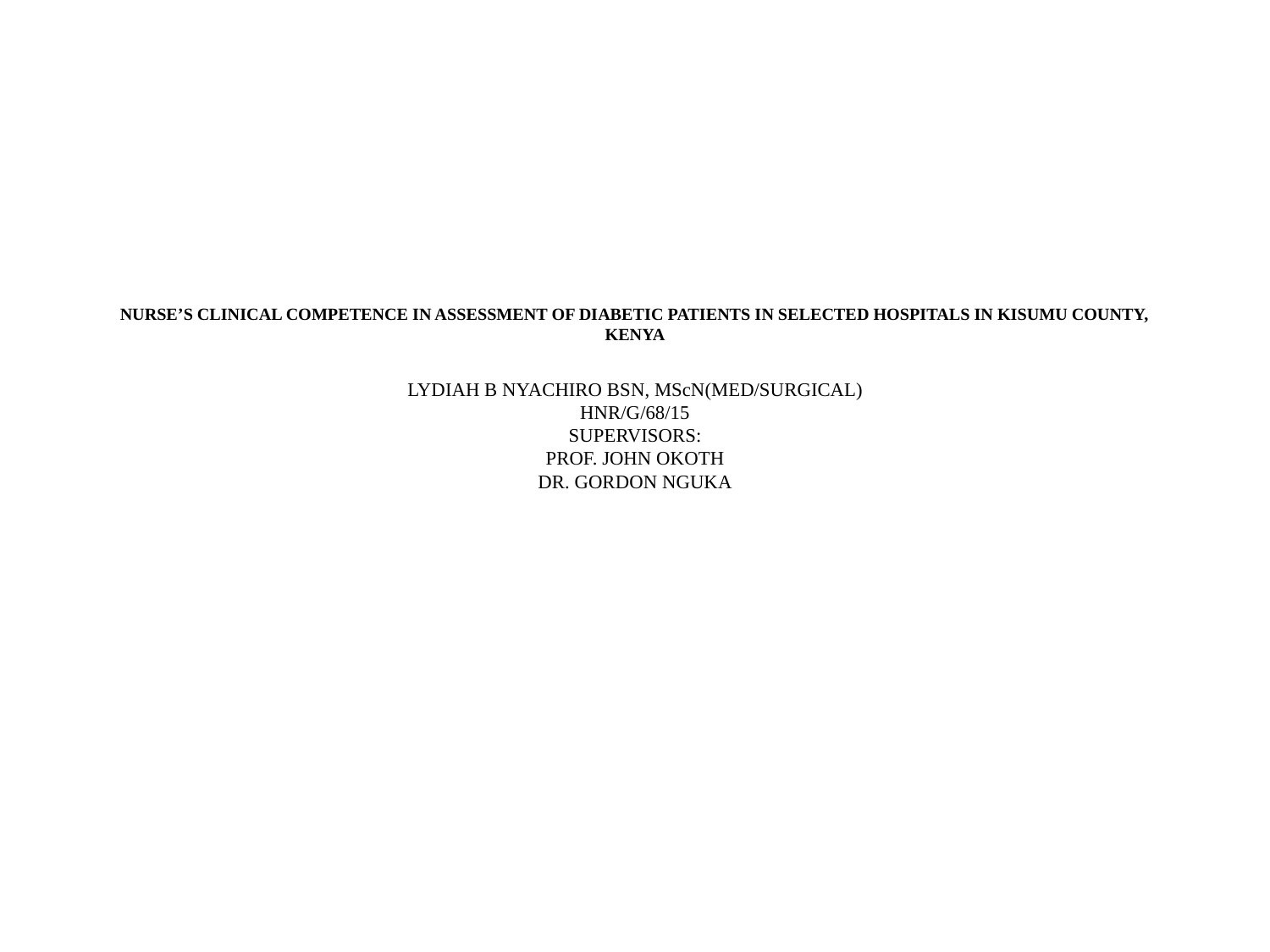

# NURSE’S CLINICAL COMPETENCE IN ASSESSMENT OF DIABETIC PATIENTS IN SELECTED HOSPITALS IN KISUMU COUNTY, KENYA LYDIAH B NYACHIRO BSN, MScN(MED/SURGICAL) HNR/G/68/15 SUPERVISORS: PROF. JOHN OKOTH DR. GORDON NGUKA